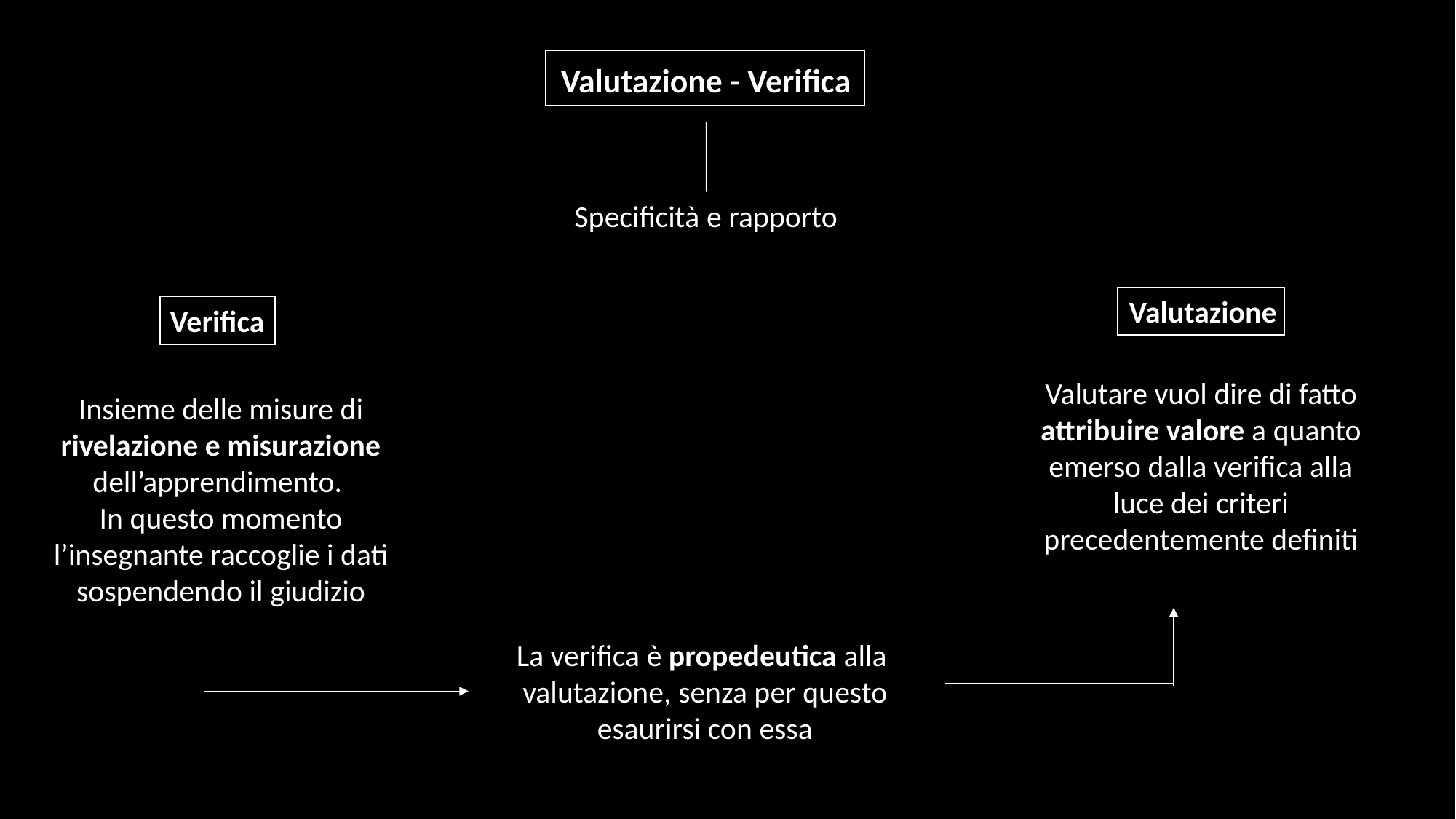

Valutazione - Verifica
Specificità e rapporto
Valutazione

Verifica

Valutare vuol dire di fatto attribuire valore a quanto emerso dalla verifica alla luce dei criteri precedentemente definiti
Insieme delle misure di rivelazione e misurazione dell’apprendimento.
In questo momento l’insegnante raccoglie i dati sospendendo il giudizio
La verifica è propedeutica alla  valutazione, senza per questo esaurirsi con essa